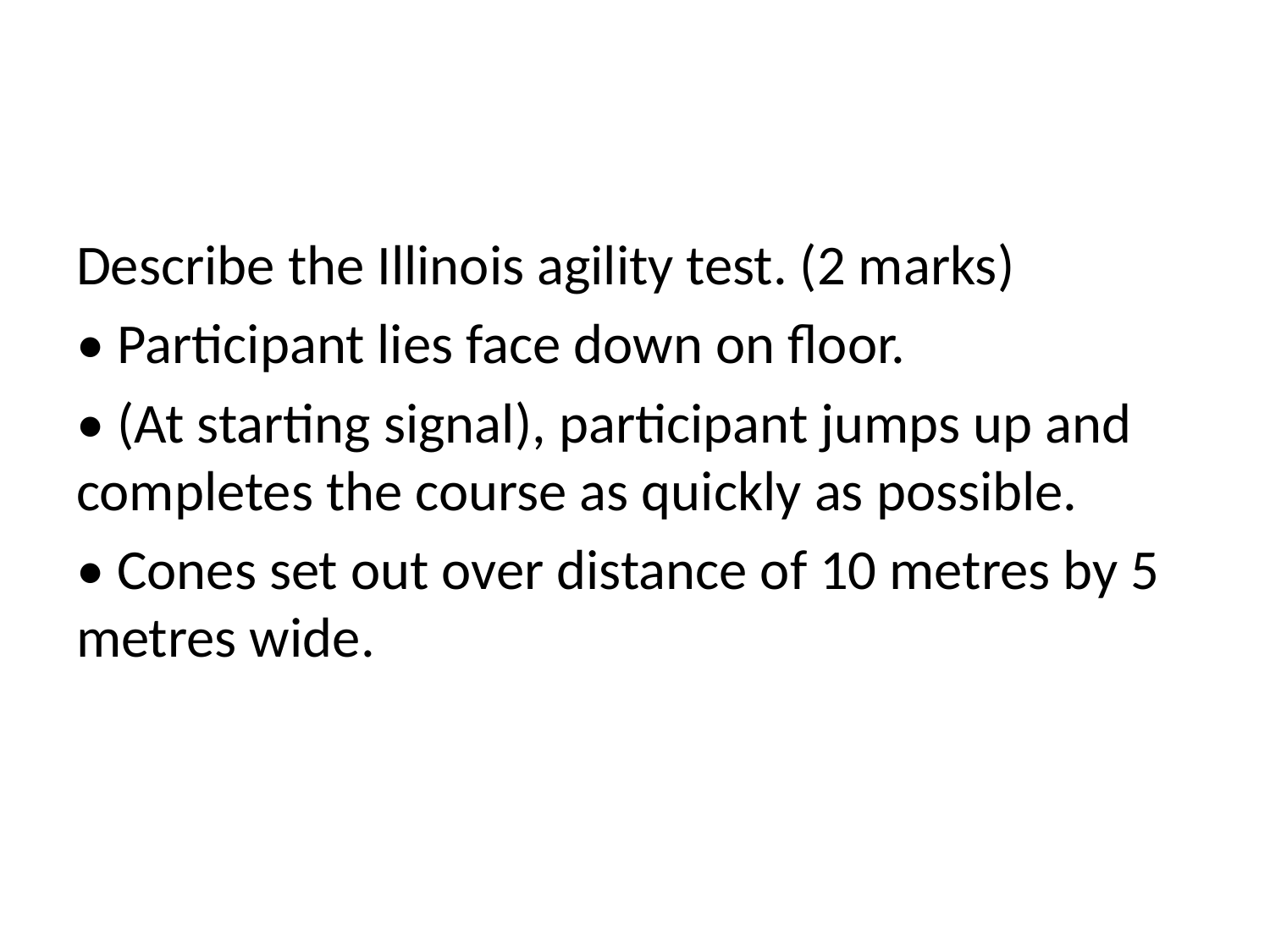

#
Describe the Illinois agility test. (2 marks)
• Participant lies face down on floor.
• (At starting signal), participant jumps up and completes the course as quickly as possible.
• Cones set out over distance of 10 metres by 5 metres wide.